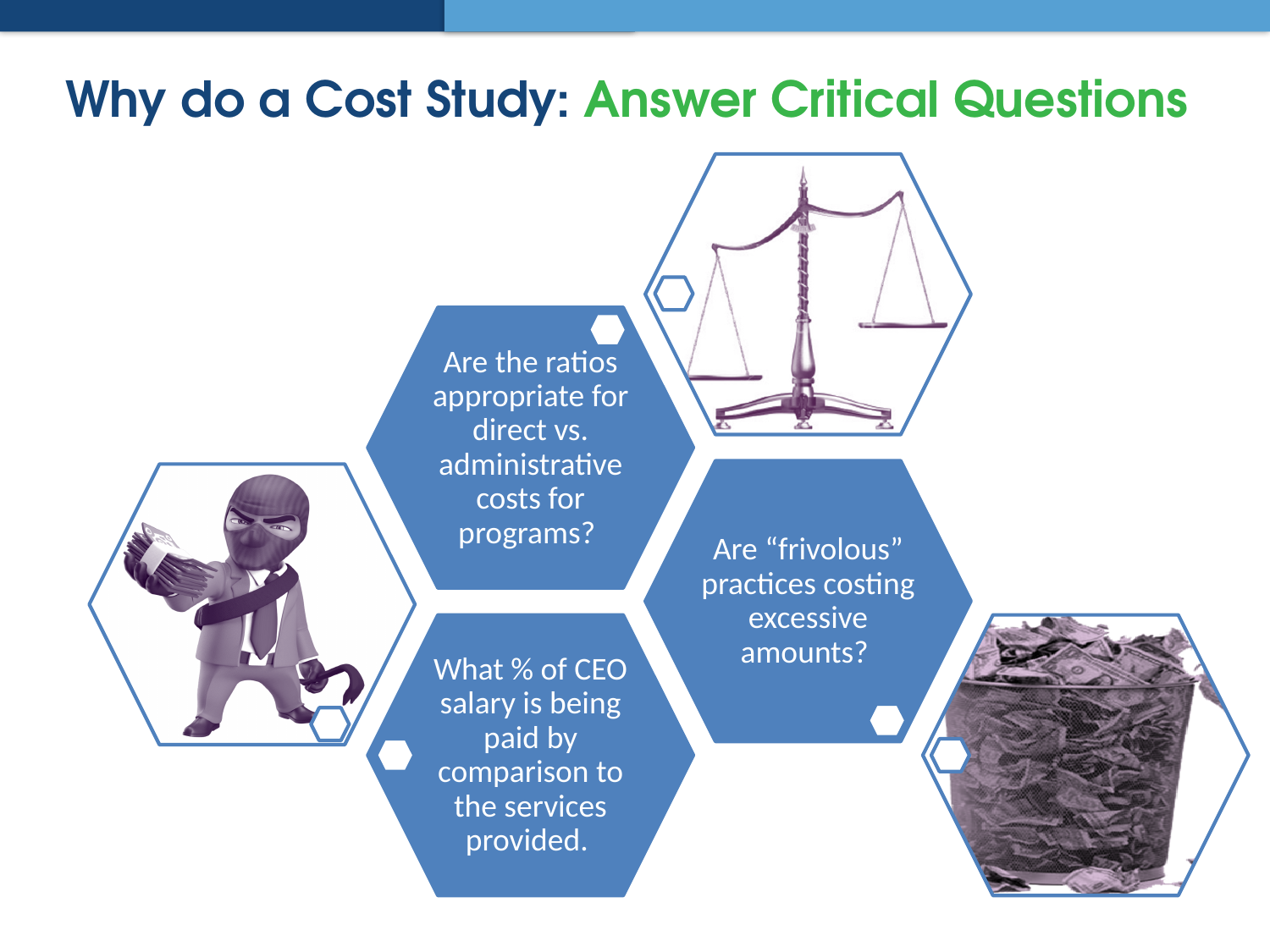

# Why do a Cost Study: Answer Critical Questions

Are the ratios appropriate for direct vs. administrative costs for programs?

Are “frivolous” practices costing excessive amounts?

What % of CEO salary is being paid by comparison to the services provided.